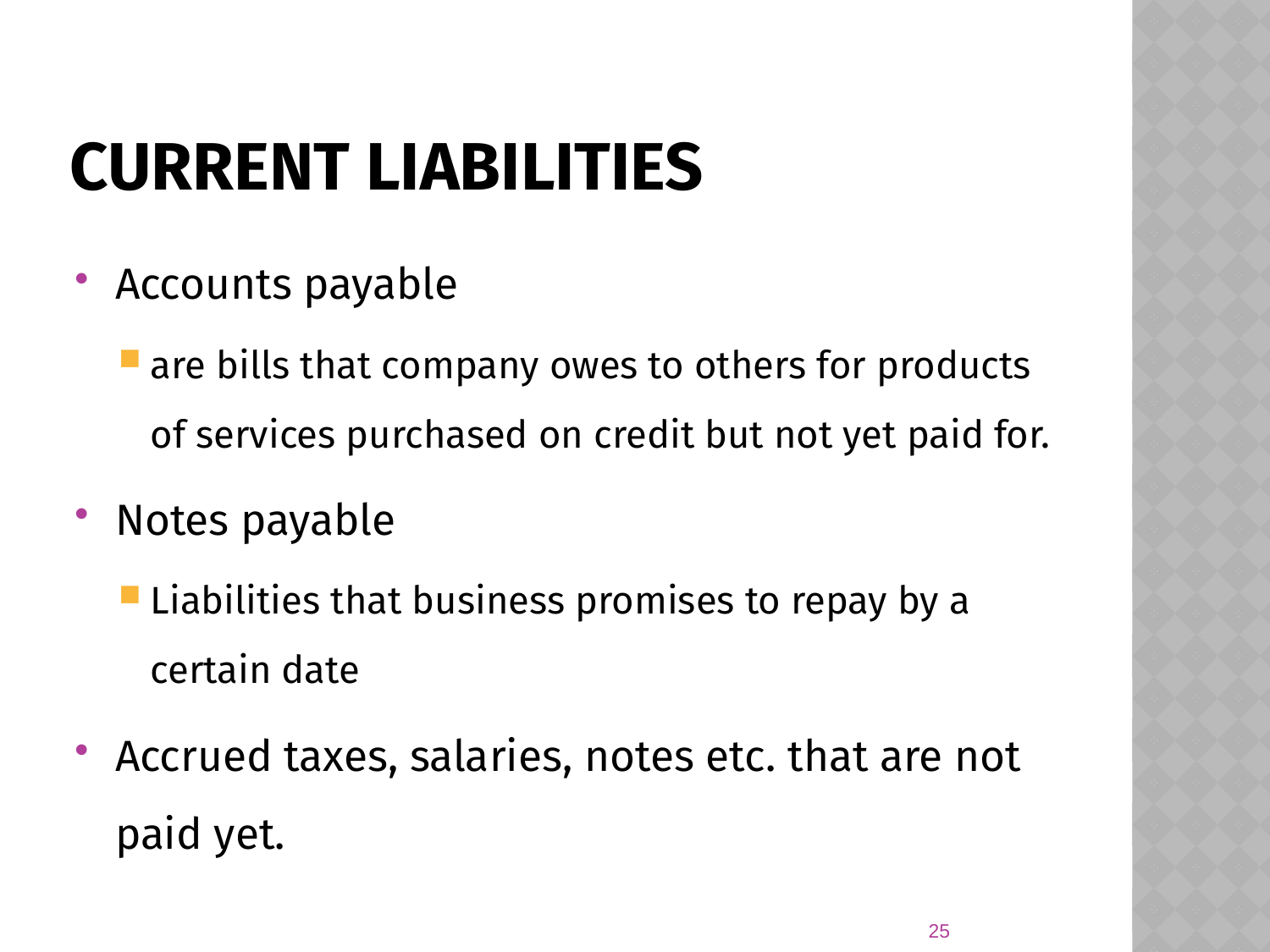

# Current liabilities
Accounts payable
are bills that company owes to others for products of services purchased on credit but not yet paid for.
Notes payable
Liabilities that business promises to repay by a certain date
Accrued taxes, salaries, notes etc. that are not paid yet.

25